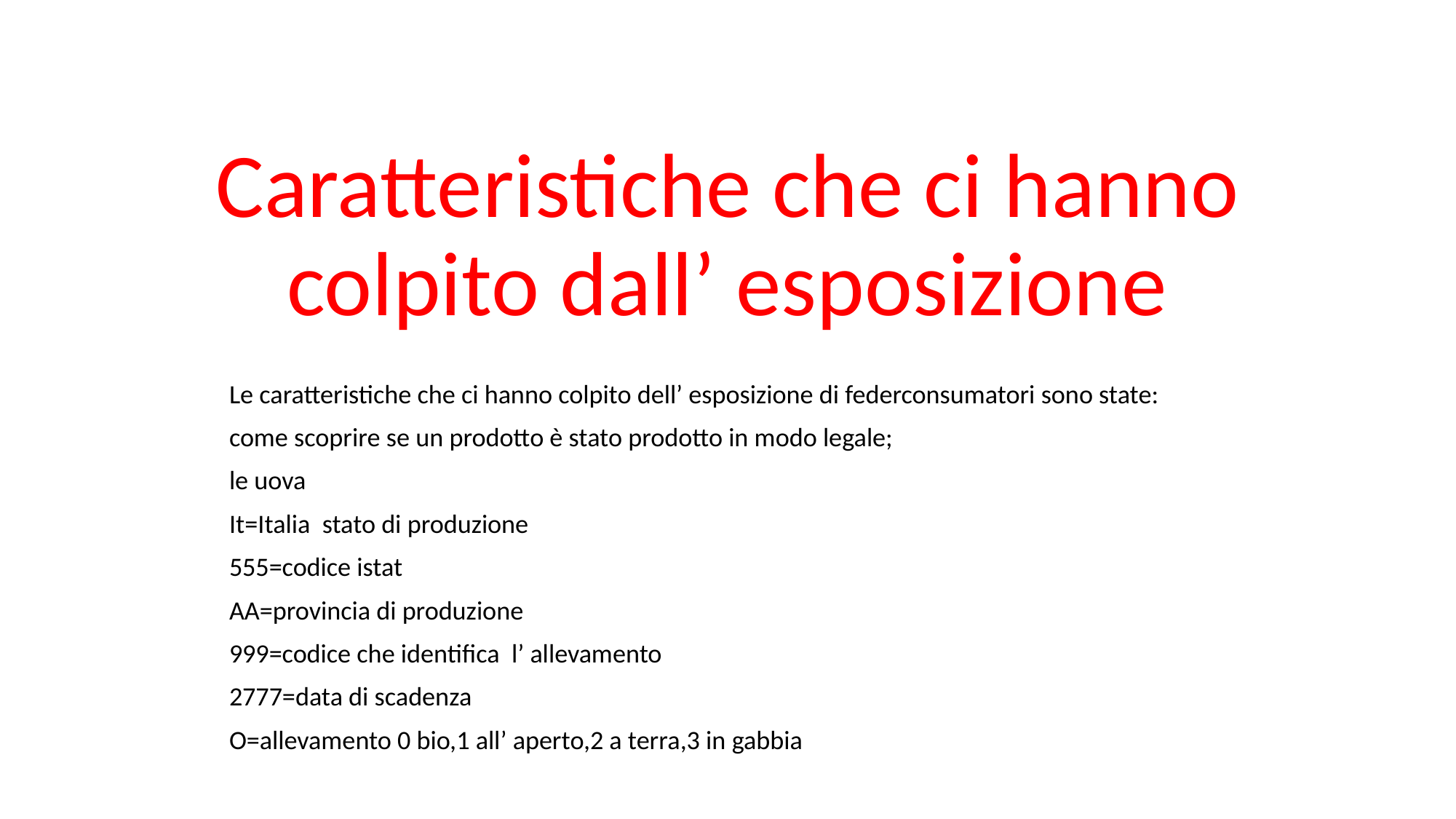

# Caratteristiche che ci hanno colpito dall’ esposizione
Le caratteristiche che ci hanno colpito dell’ esposizione di federconsumatori sono state:
come scoprire se un prodotto è stato prodotto in modo legale;
le uova
It=Italia  stato di produzione
555=codice istat
AA=provincia di produzione
999=codice che identifica  l’ allevamento
2777=data di scadenza
O=allevamento 0 bio,1 all’ aperto,2 a terra,3 in gabbia